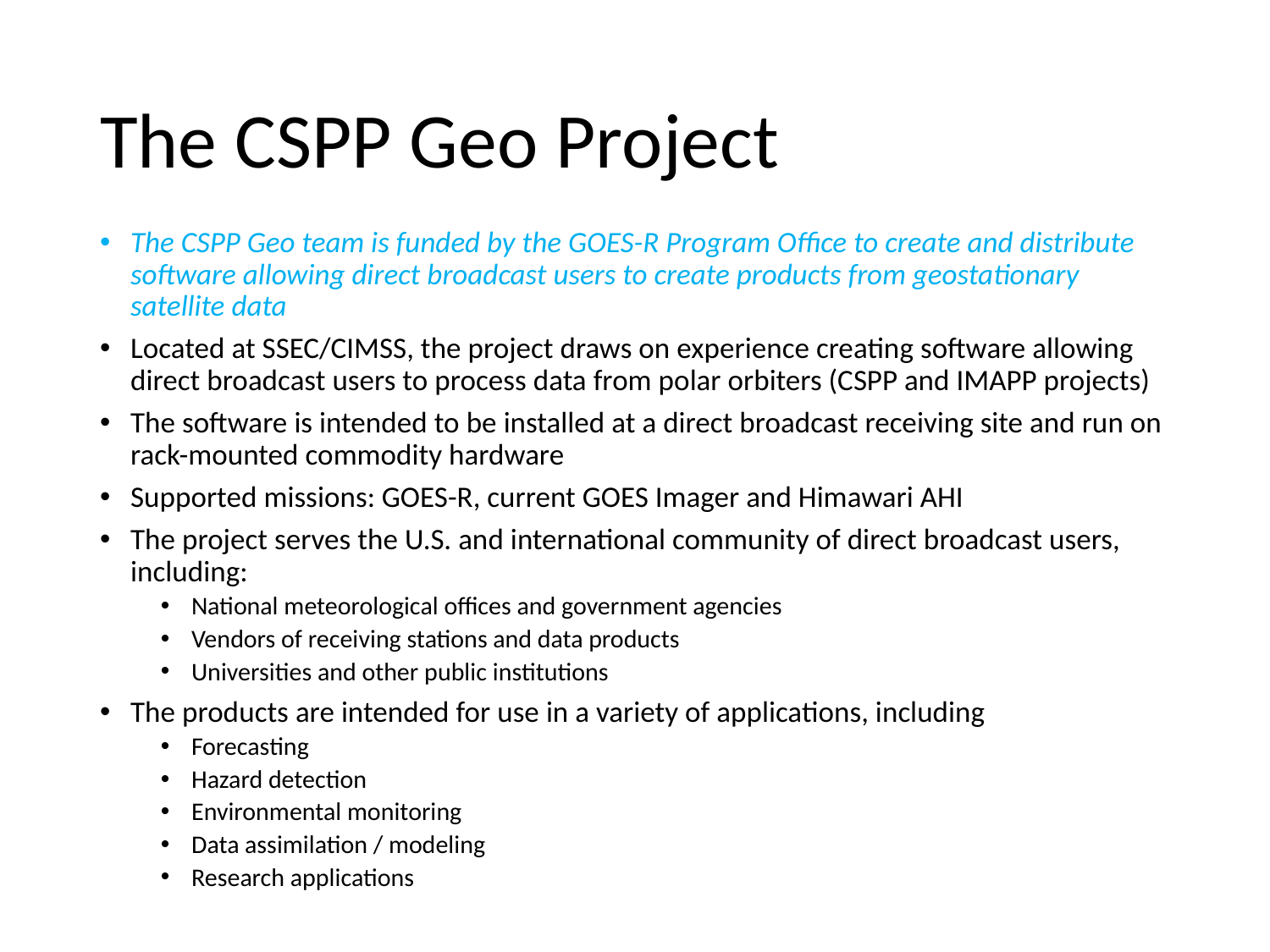

# The CSPP Geo Project
The CSPP Geo team is funded by the GOES-R Program Office to create and distribute software allowing direct broadcast users to create products from geostationary satellite data
Located at SSEC/CIMSS, the project draws on experience creating software allowing direct broadcast users to process data from polar orbiters (CSPP and IMAPP projects)
The software is intended to be installed at a direct broadcast receiving site and run on rack-mounted commodity hardware
Supported missions: GOES-R, current GOES Imager and Himawari AHI
The project serves the U.S. and international community of direct broadcast users, including:
National meteorological offices and government agencies
Vendors of receiving stations and data products
Universities and other public institutions
The products are intended for use in a variety of applications, including
Forecasting
Hazard detection
Environmental monitoring
Data assimilation / modeling
Research applications